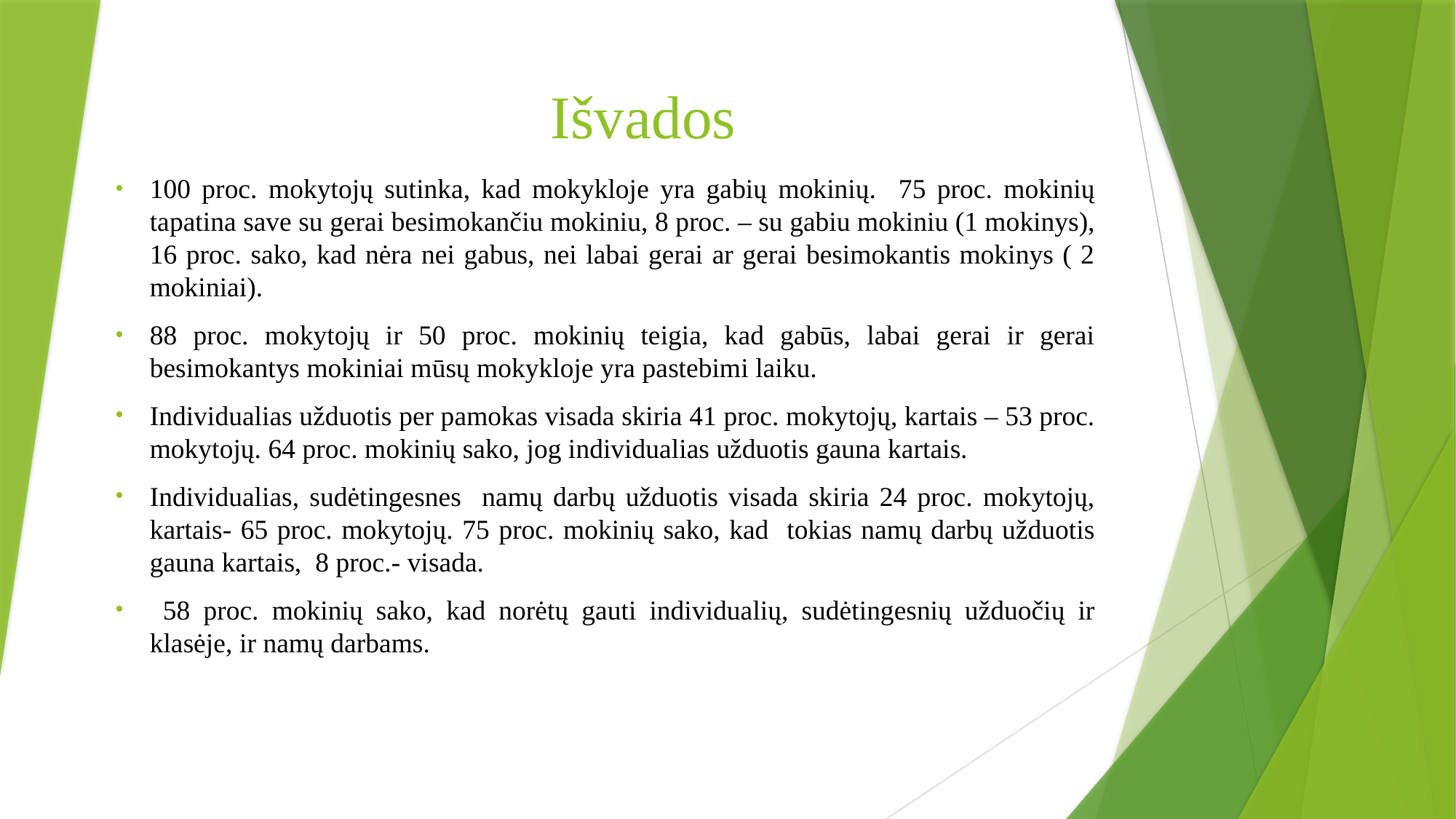

# Išvados
100 proc. mokytojų sutinka, kad mokykloje yra gabių mokinių.  75 proc. mokinių tapatina save su gerai besimokančiu mokiniu, 8 proc. – su gabiu mokiniu (1 mokinys), 16 proc. sako, kad nėra nei gabus, nei labai gerai ar gerai besimokantis mokinys ( 2 mokiniai).
88 proc. mokytojų ir 50 proc. mokinių teigia, kad gabūs, labai gerai ir gerai besimokantys mokiniai mūsų mokykloje yra pastebimi laiku.
Individualias užduotis per pamokas visada skiria 41 proc. mokytojų, kartais – 53 proc. mokytojų. 64 proc. mokinių sako, jog individualias užduotis gauna kartais.
Individualias, sudėtingesnes  namų darbų užduotis visada skiria 24 proc. mokytojų, kartais- 65 proc. mokytojų. 75 proc. mokinių sako, kad  tokias namų darbų užduotis gauna kartais,  8 proc.- visada.
 58 proc. mokinių sako, kad norėtų gauti individualių, sudėtingesnių užduočių ir klasėje, ir namų darbams.